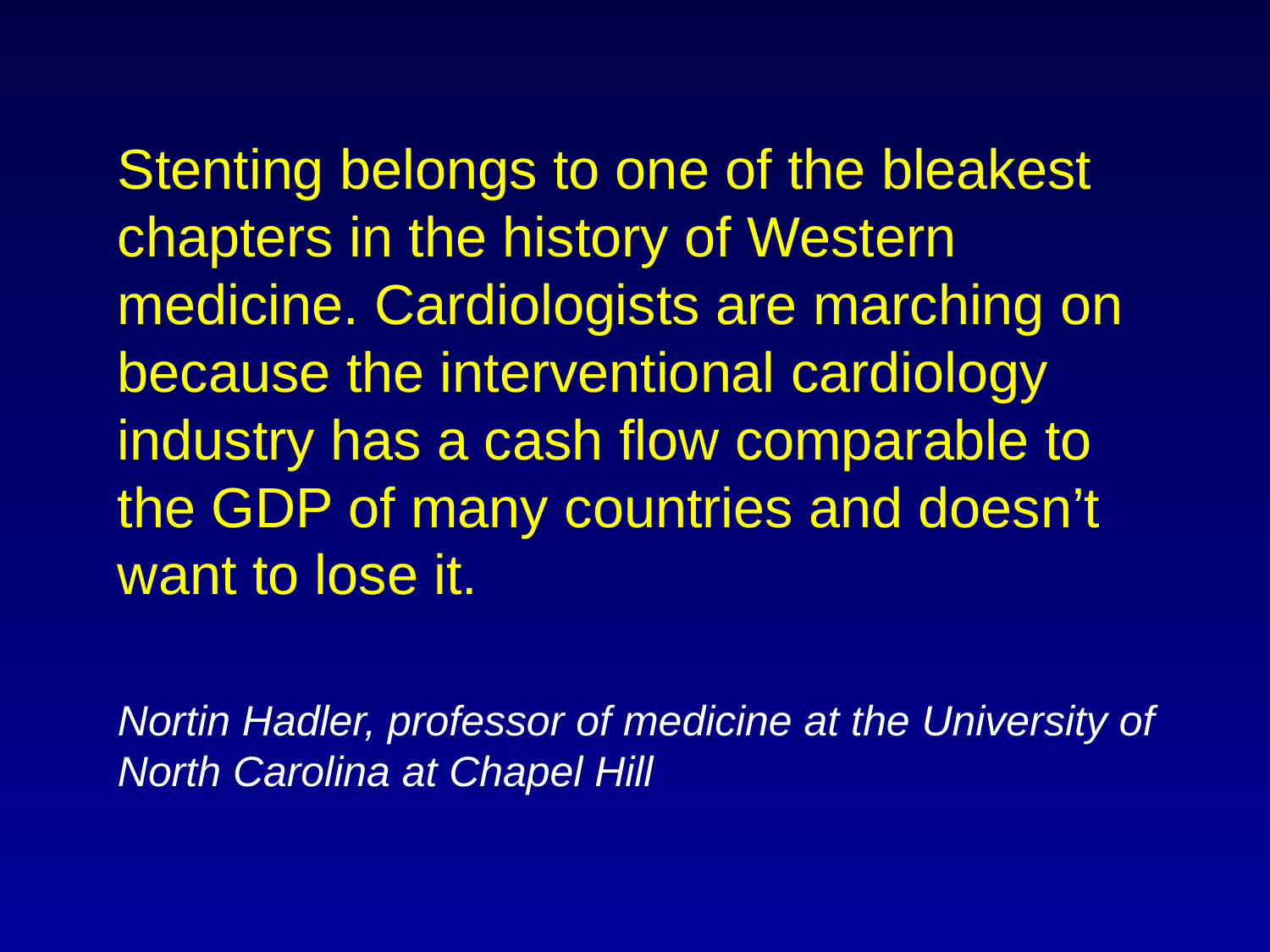

Stenting belongs to one of the bleakest chapters in the history of Western medicine. Cardiologists are marching on because the interventional cardiology industry has a cash flow comparable to the GDP of many countries and doesn’t want to lose it.

Nortin Hadler, professor of medicine at the University of North Carolina at Chapel Hill